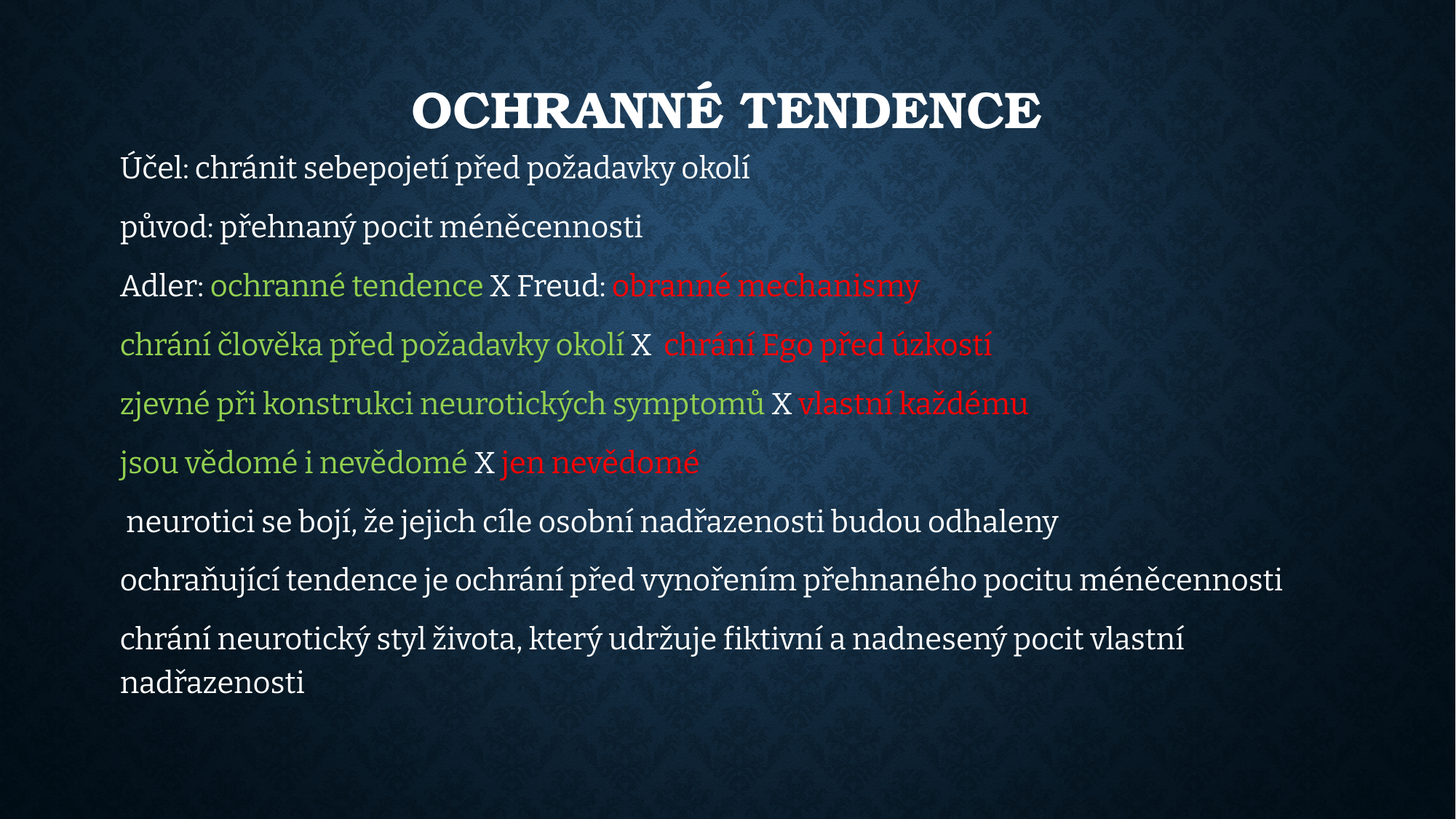

# OCHRANNÉ TENDENCE
Účel: chránit sebepojetí před požadavky okolí
původ: přehnaný pocit méněcennosti
Adler: ochranné tendence X Freud: obranné mechanismy
chrání člověka před požadavky okolí X  chrání Ego před úzkostí
zjevné při konstrukci neurotických symptomů X vlastní každému
jsou vědomé i nevědomé X jen nevědomé
 neurotici se bojí, že jejich cíle osobní nadřazenosti budou odhaleny
ochraňující tendence je ochrání před vynořením přehnaného pocitu méněcennosti
chrání neurotický styl života, který udržuje fiktivní a nadnesený pocit vlastní nadřazenosti